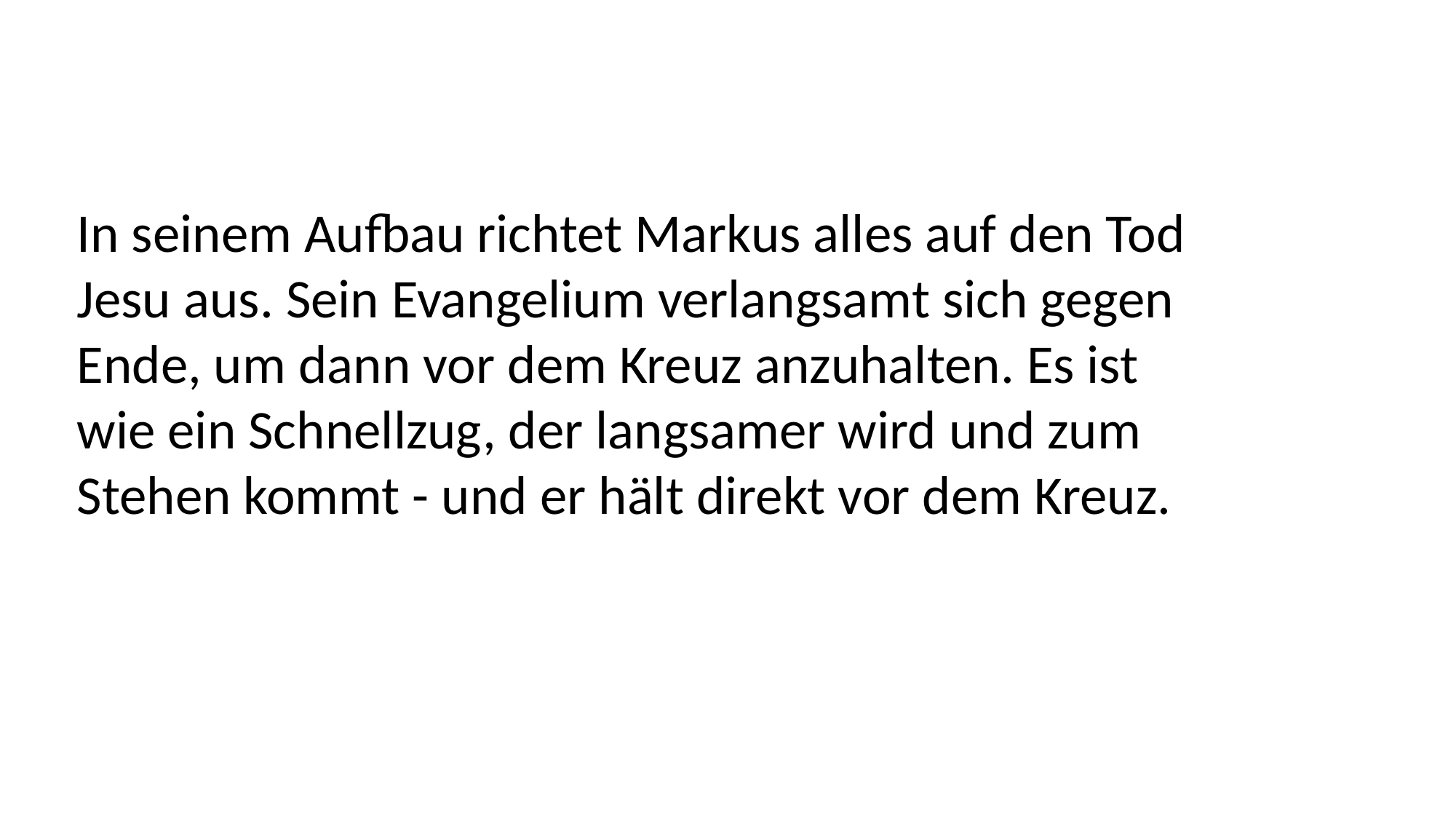

In seinem Aufbau richtet Markus alles auf den Tod
Jesu aus. Sein Evangelium verlangsamt sich gegen
Ende, um dann vor dem Kreuz anzuhalten. Es ist
wie ein Schnellzug, der langsamer wird und zum
Stehen kommt - und er hält direkt vor dem Kreuz.